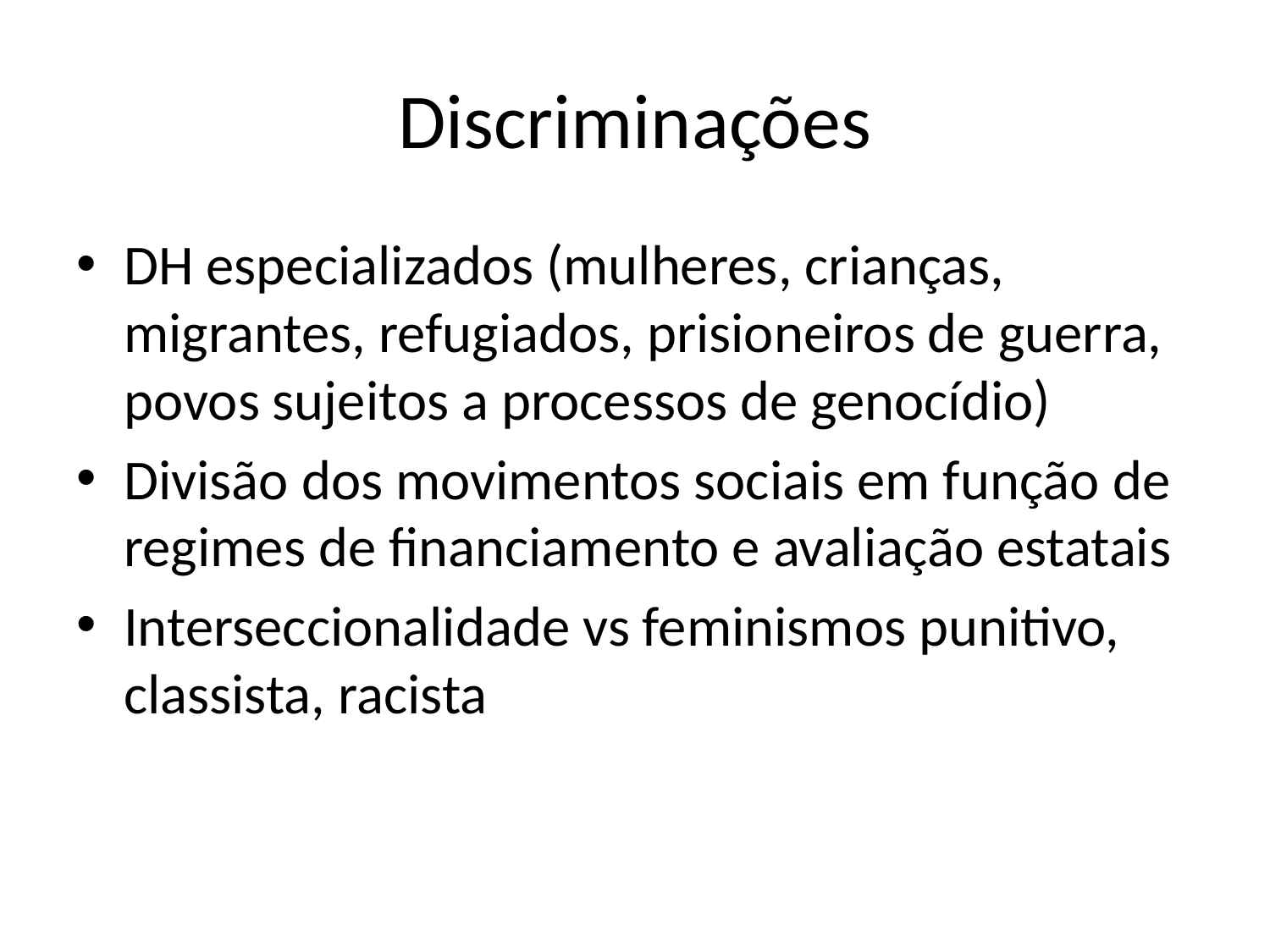

# Discriminações
DH especializados (mulheres, crianças, migrantes, refugiados, prisioneiros de guerra, povos sujeitos a processos de genocídio)
Divisão dos movimentos sociais em função de regimes de financiamento e avaliação estatais
Interseccionalidade vs feminismos punitivo, classista, racista